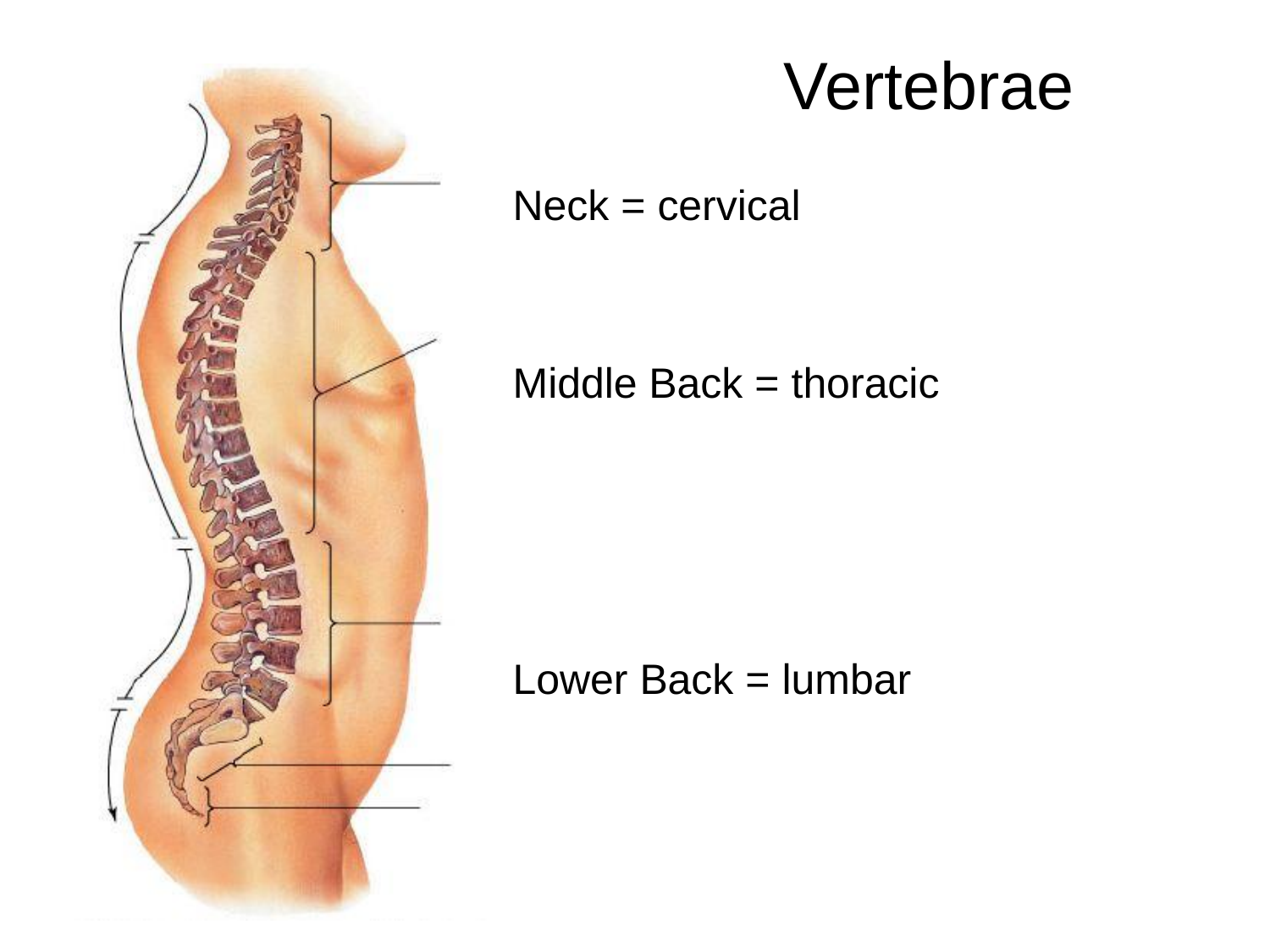

# Vertebrae

Neck = cervical

Middle Back = thoracic

Lower Back = lumbar